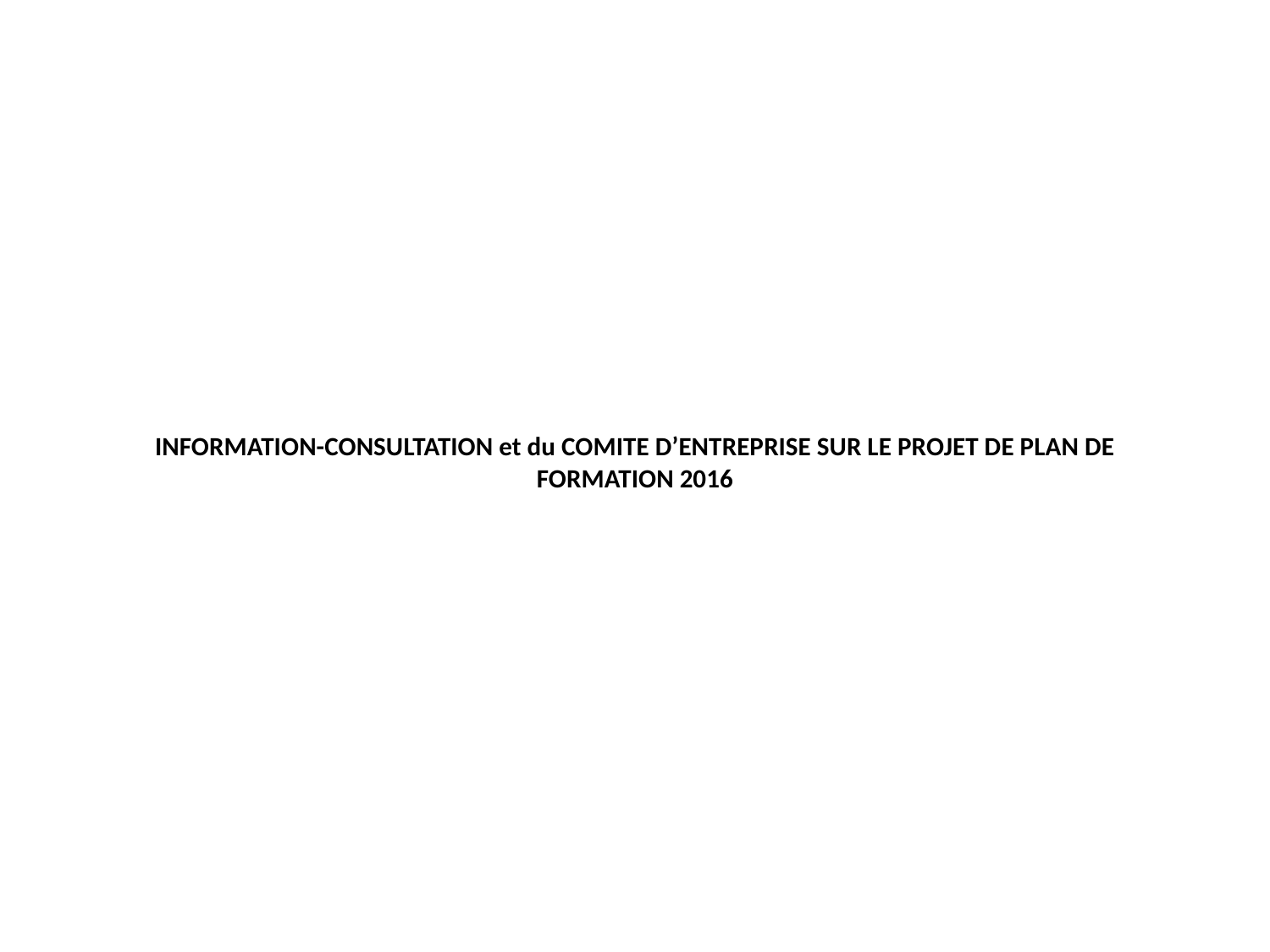

# INFORMATION-CONSULTATION et du COMITE D’ENTREPRISE SUR LE PROJET DE PLAN DE FORMATION 2016